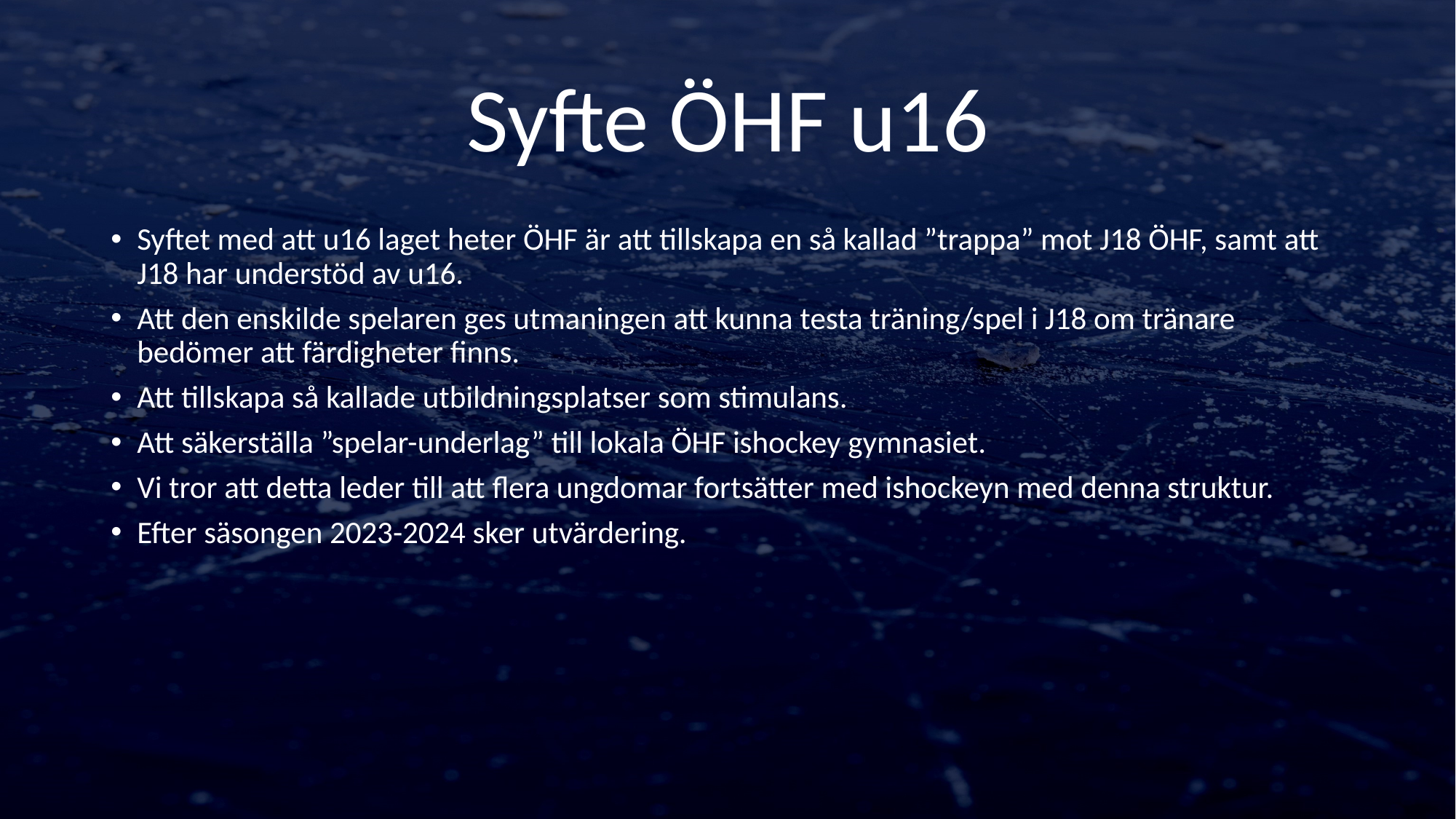

# Syfte ÖHF u16
Syftet med att u16 laget heter ÖHF är att tillskapa en så kallad ”trappa” mot J18 ÖHF, samt att J18 har understöd av u16.
Att den enskilde spelaren ges utmaningen att kunna testa träning/spel i J18 om tränare bedömer att färdigheter finns.
Att tillskapa så kallade utbildningsplatser som stimulans.
Att säkerställa ”spelar-underlag” till lokala ÖHF ishockey gymnasiet.
Vi tror att detta leder till att flera ungdomar fortsätter med ishockeyn med denna struktur.
Efter säsongen 2023-2024 sker utvärdering.